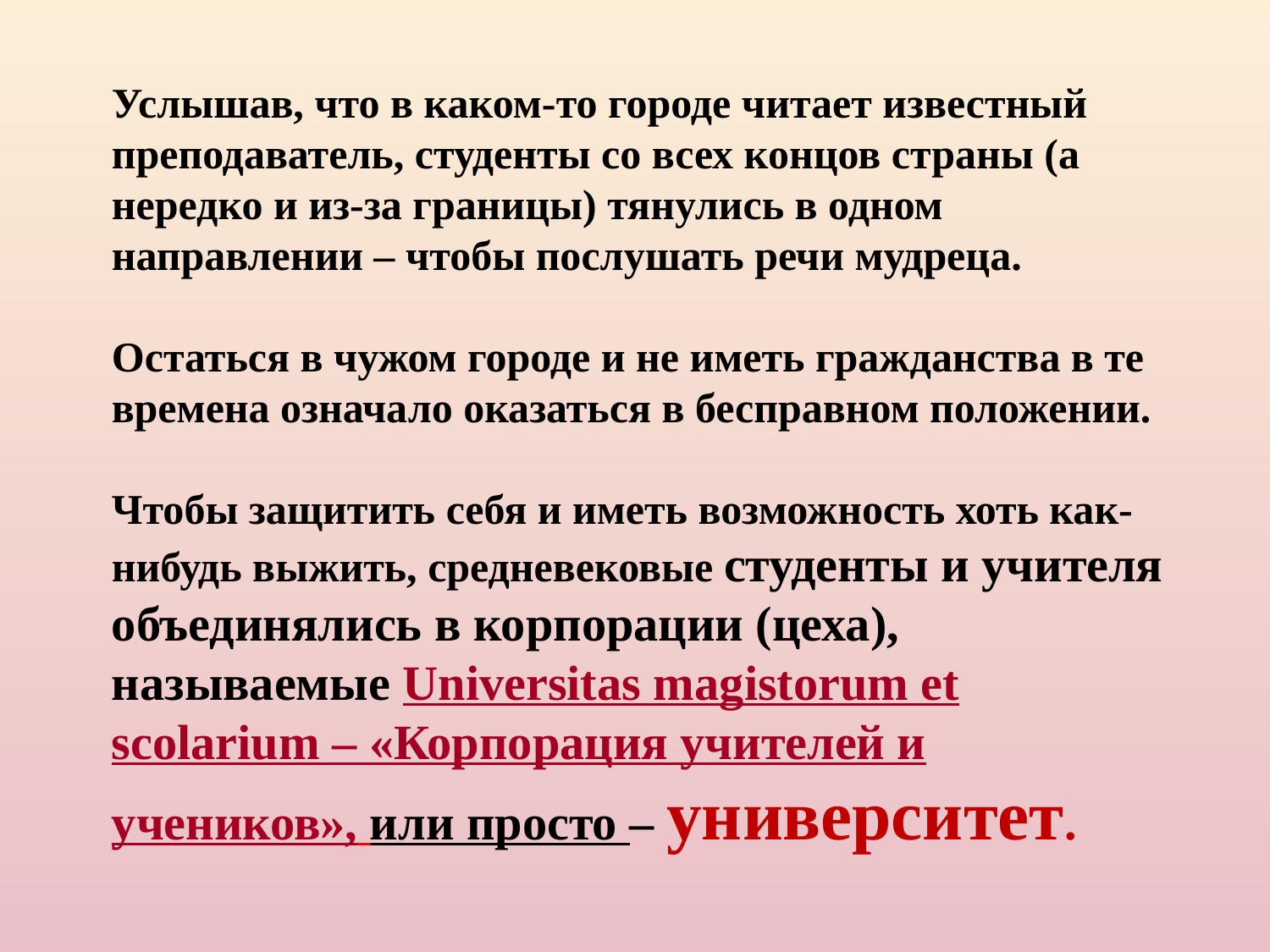

Услышав, что в каком-то городе читает известный преподаватель, студенты со всех концов страны (а нередко и из-за границы) тянулись в одном направлении – чтобы послушать речи мудреца.

Остаться в чужом городе и не иметь гражданства в те времена означало оказаться в бесправном положении.

Чтобы защитить себя и иметь возможность хоть как-нибудь выжить, средневековые студенты и учителя объединялись в корпорации (цеха), называемые Universitas magistorum et scolarium – «Корпорация учителей и учеников», или просто – университет.